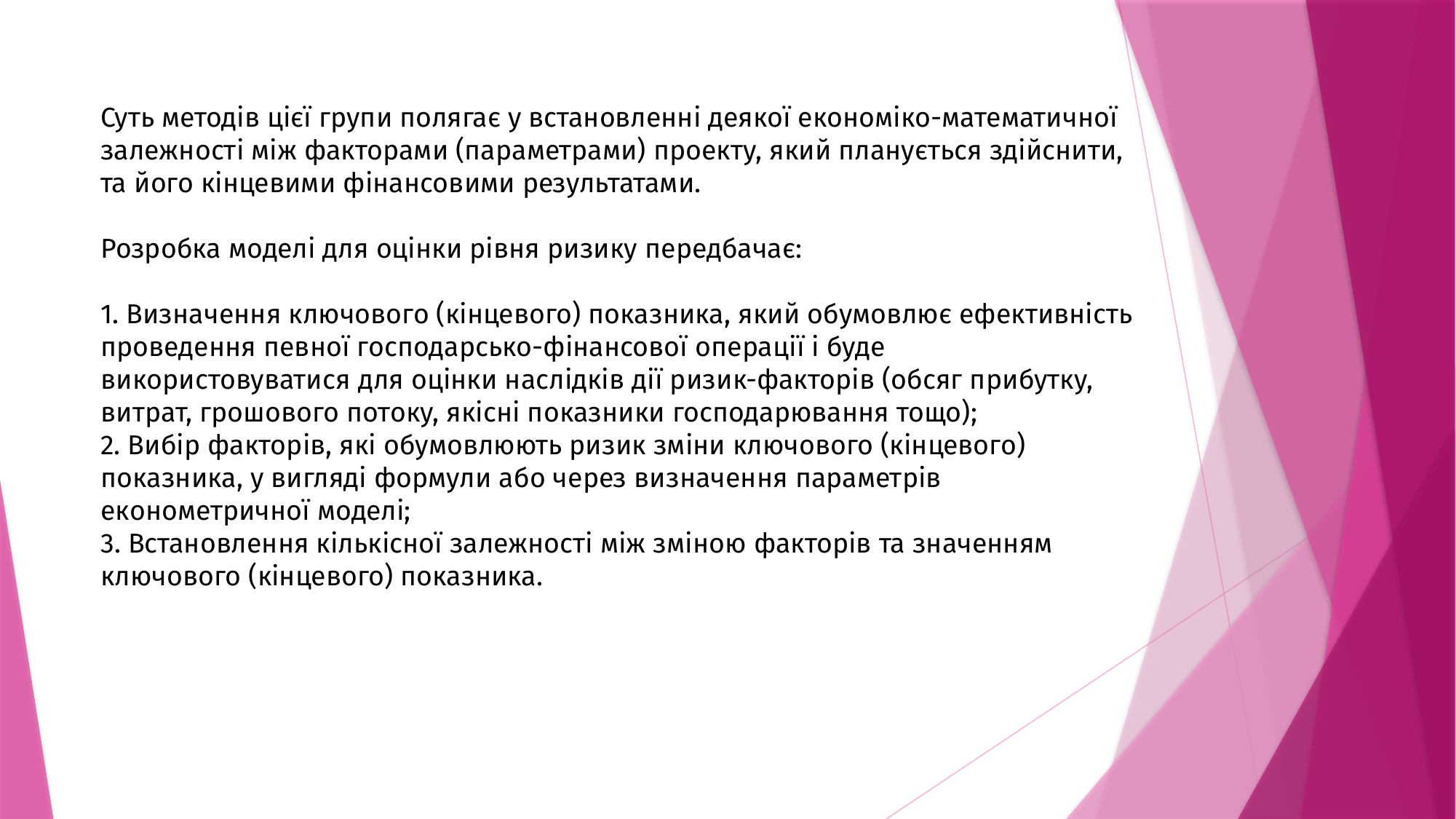

Суть методів цієї групи полягає у встановленні деякої економіко-математичної залежності між факторами (параметрами) проекту, який планується здійснити, та його кінцевими фінансовими результатами.

Розробка моделі для оцінки рівня ризику передбачає:

1. Визначення ключового (кінцевого) показника, який обумовлює ефективність проведення певної господарсько-фінансової операції і буде використовуватися для оцінки наслідків дії ризик-факторів (обсяг прибутку, витрат, грошового потоку, якісні показники господарювання тощо);
2. Вибір факторів, які обумовлюють ризик зміни ключового (кінцевого) показника, у вигляді формули або через визначення параметрів економетричної моделі;
3. Встановлення кількісної залежності між зміною факторів та значенням ключового (кінцевого) показника.